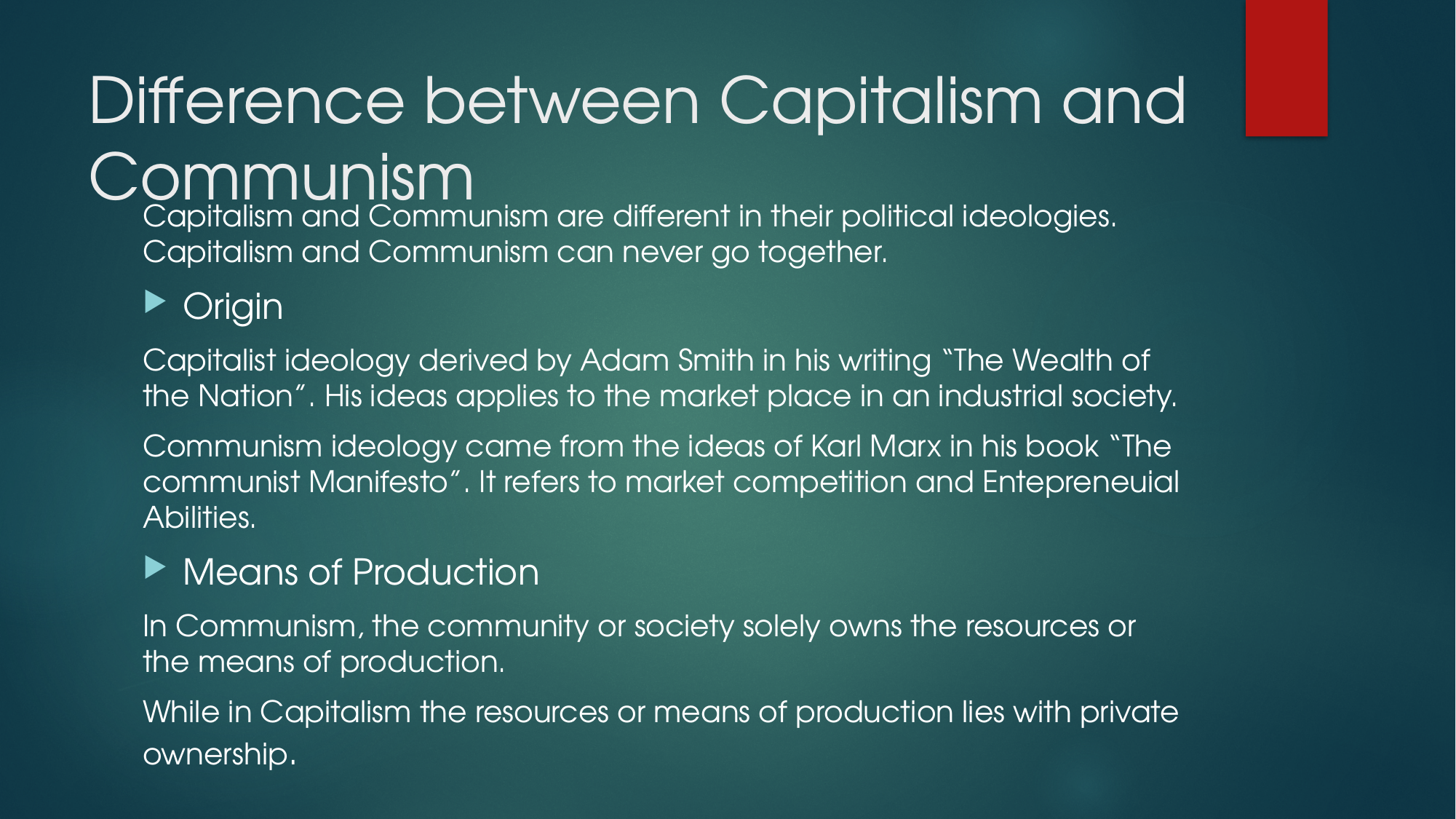

# Difference between Capitalism and Communism
Capitalism and Communism are different in their political ideologies. Capitalism and Communism can never go together.
Origin
Capitalist ideology derived by Adam Smith in his writing “The Wealth of the Nation”. His ideas applies to the market place in an industrial society.
Communism ideology came from the ideas of Karl Marx in his book “The communist Manifesto”. It refers to market competition and Entepreneuial Abilities.
Means of Production
In Communism, the community or society solely owns the resources or the means of production.
While in Capitalism the resources or means of production lies with private ownership.